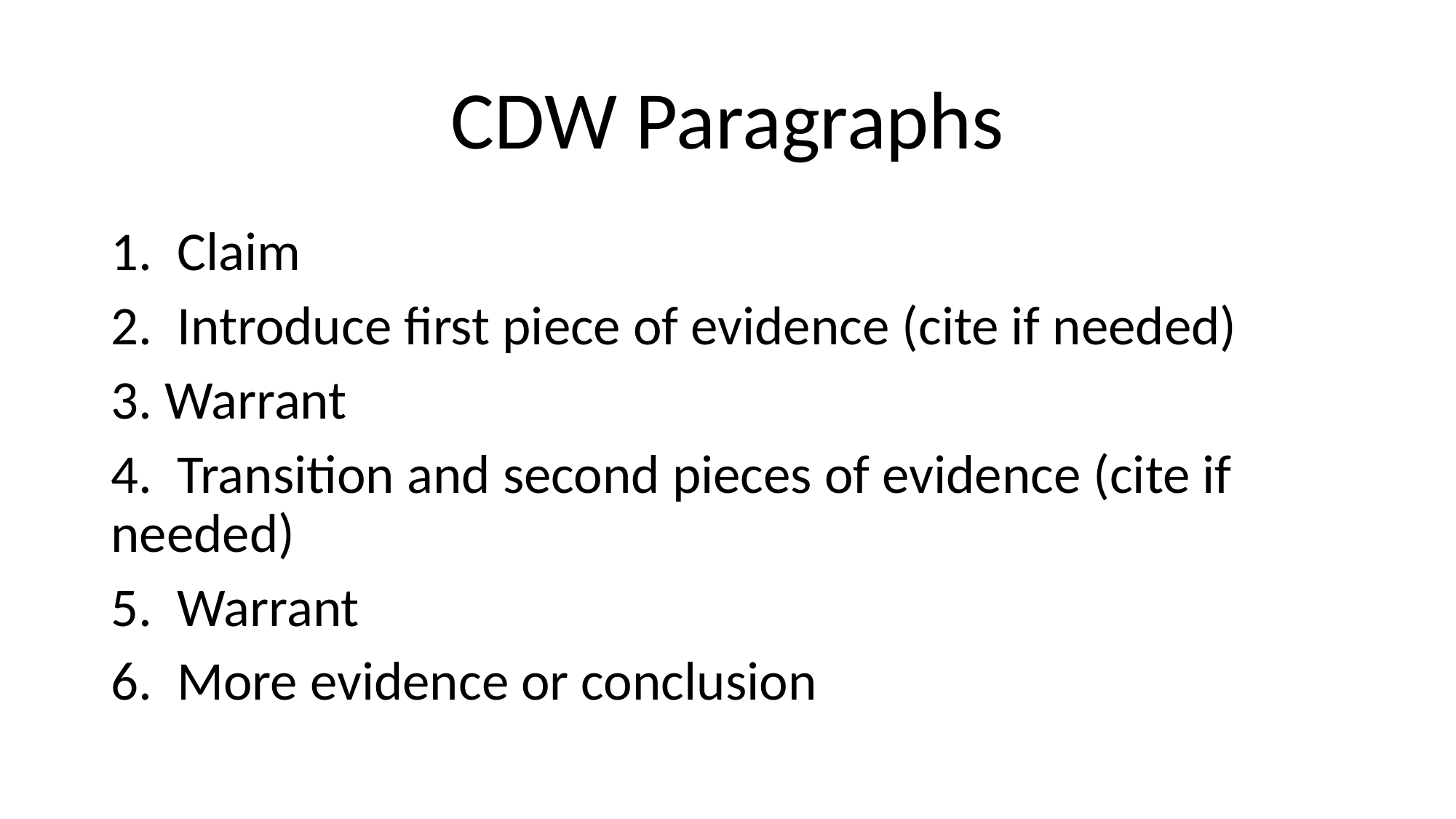

# CDW Paragraphs
1.  Claim
2.  Introduce first piece of evidence (cite if needed)
3. Warrant
4.  Transition and second pieces of evidence (cite if needed)
5.  Warrant
6.  More evidence or conclusion